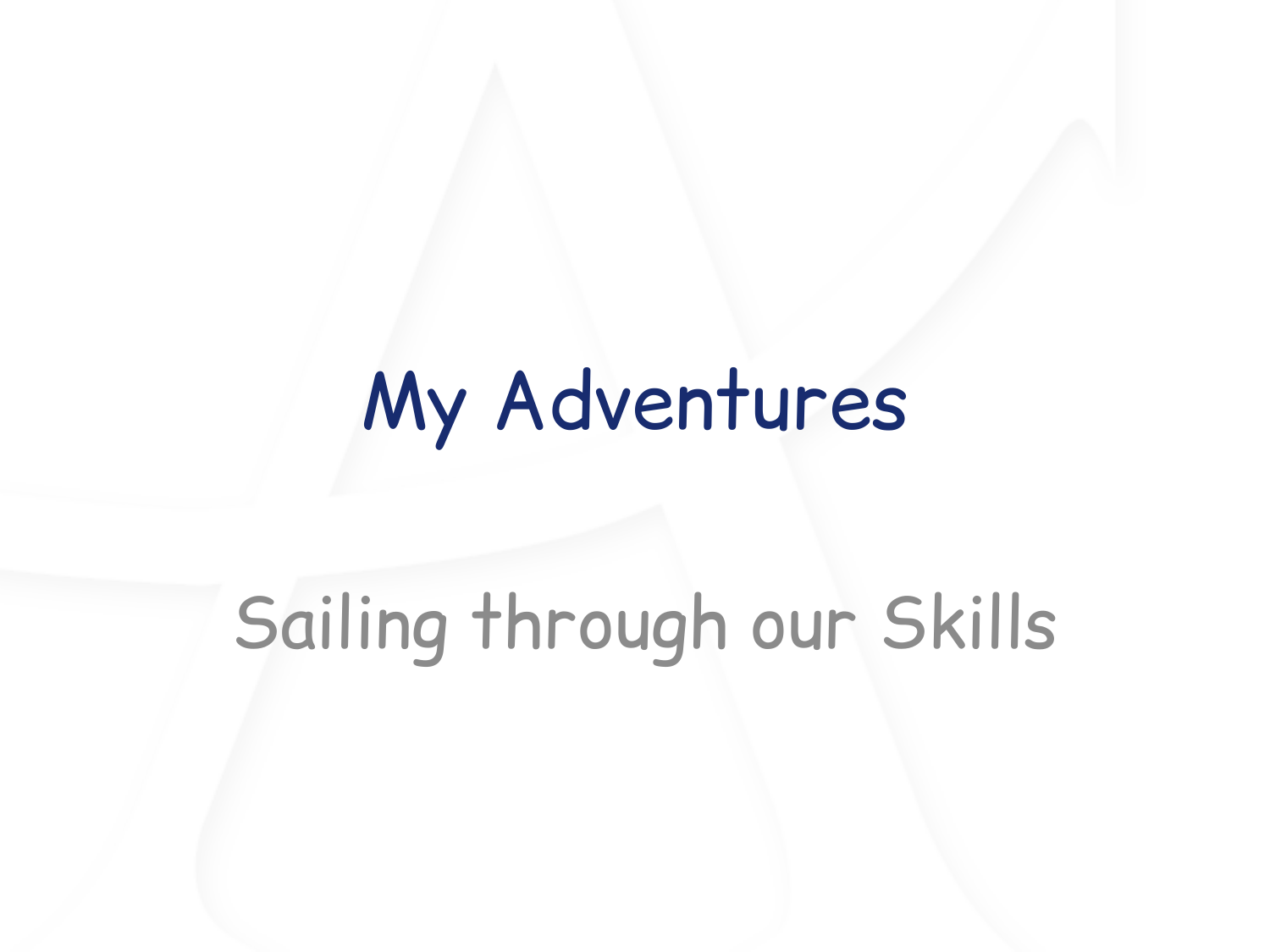

# My Adventures
Sailing through our Skills